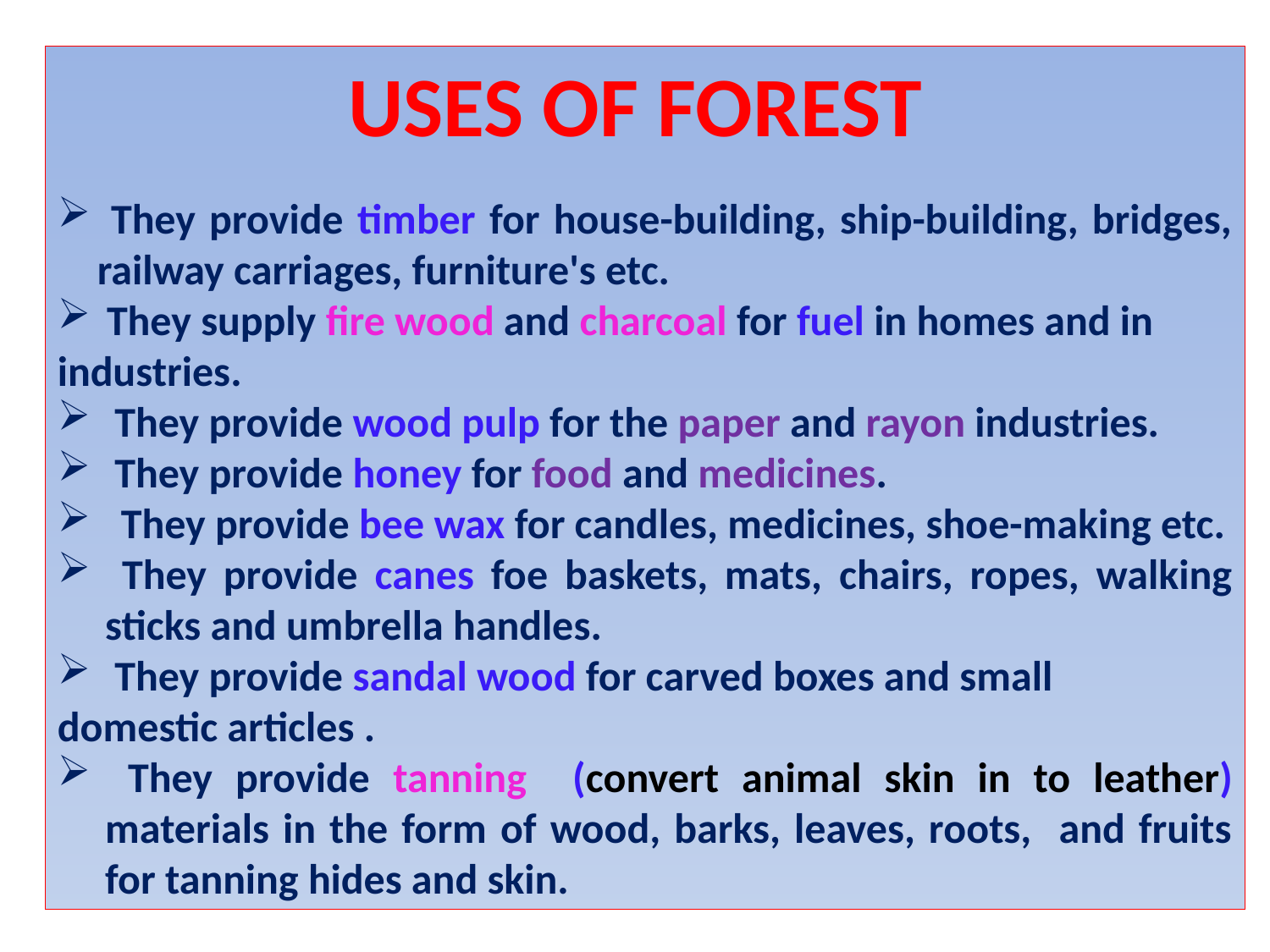

USES OF FOREST

 They provide timber for house-building, ship-building, bridges, railway carriages, furniture's etc.
 They supply fire wood and charcoal for fuel in homes and in
industries.
 They provide wood pulp for the paper and rayon industries.
 They provide honey for food and medicines.
They provide bee wax for candles, medicines, shoe-making etc.
 They provide canes foe baskets, mats, chairs, ropes, walking sticks and umbrella handles.
 They provide sandal wood for carved boxes and small
domestic articles .
 They provide tanning  (convert animal skin in to leather) materials in the form of wood, barks, leaves, roots,  and fruits for tanning hides and skin.